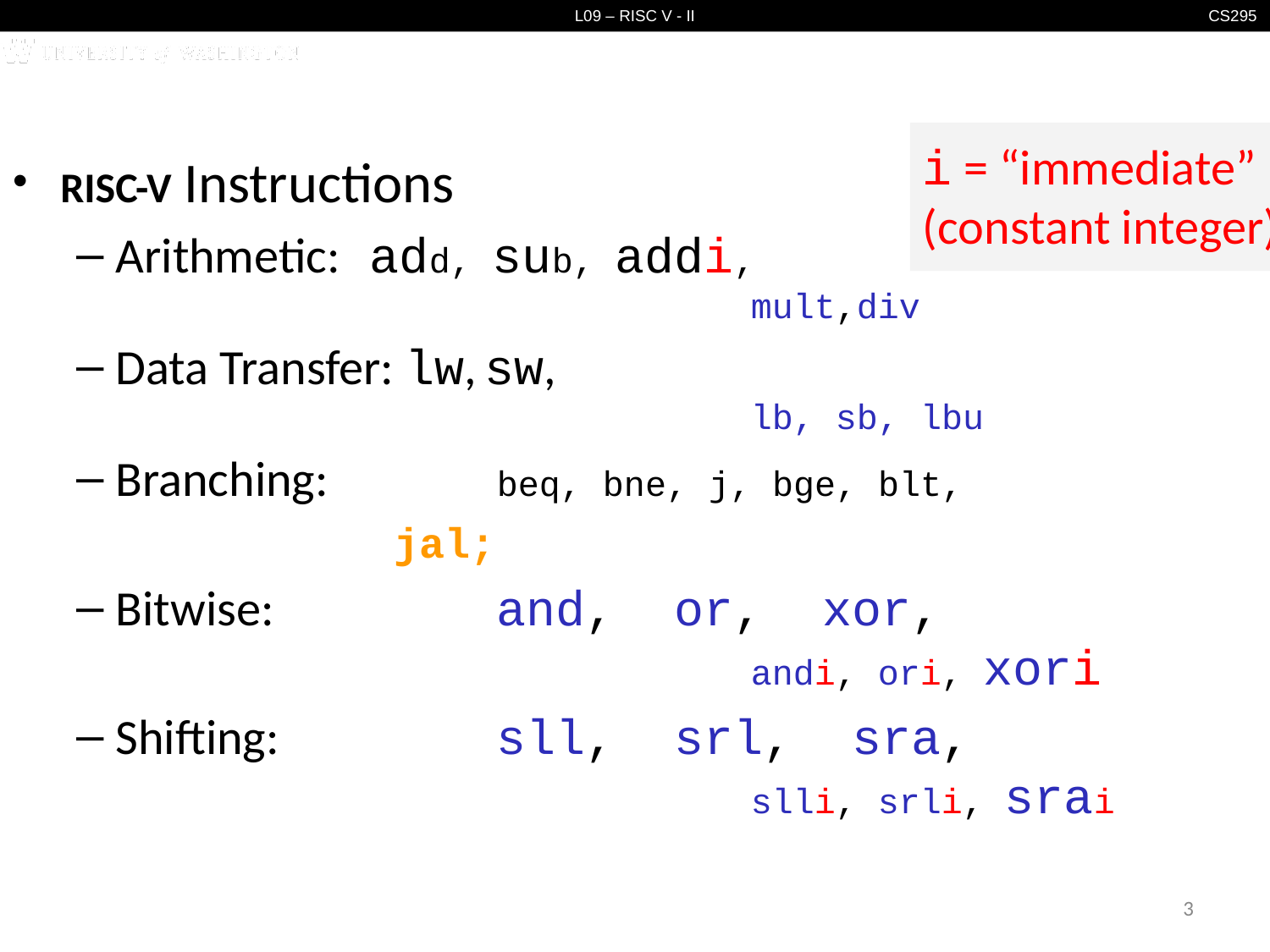

#
i = “immediate”
(constant integer)
RISC-V Instructions
Arithmetic: 	add, sub, addi,
					mult,div
Data Transfer: lw, sw,
					lb, sb, lbu
Branching:		beq, bne, j, bge, blt,
jal;
Bitwise:		and,  or,  xor,
					andi, ori, xori
Shifting:		sll,  srl,  sra,
					slli, srli, srai

3